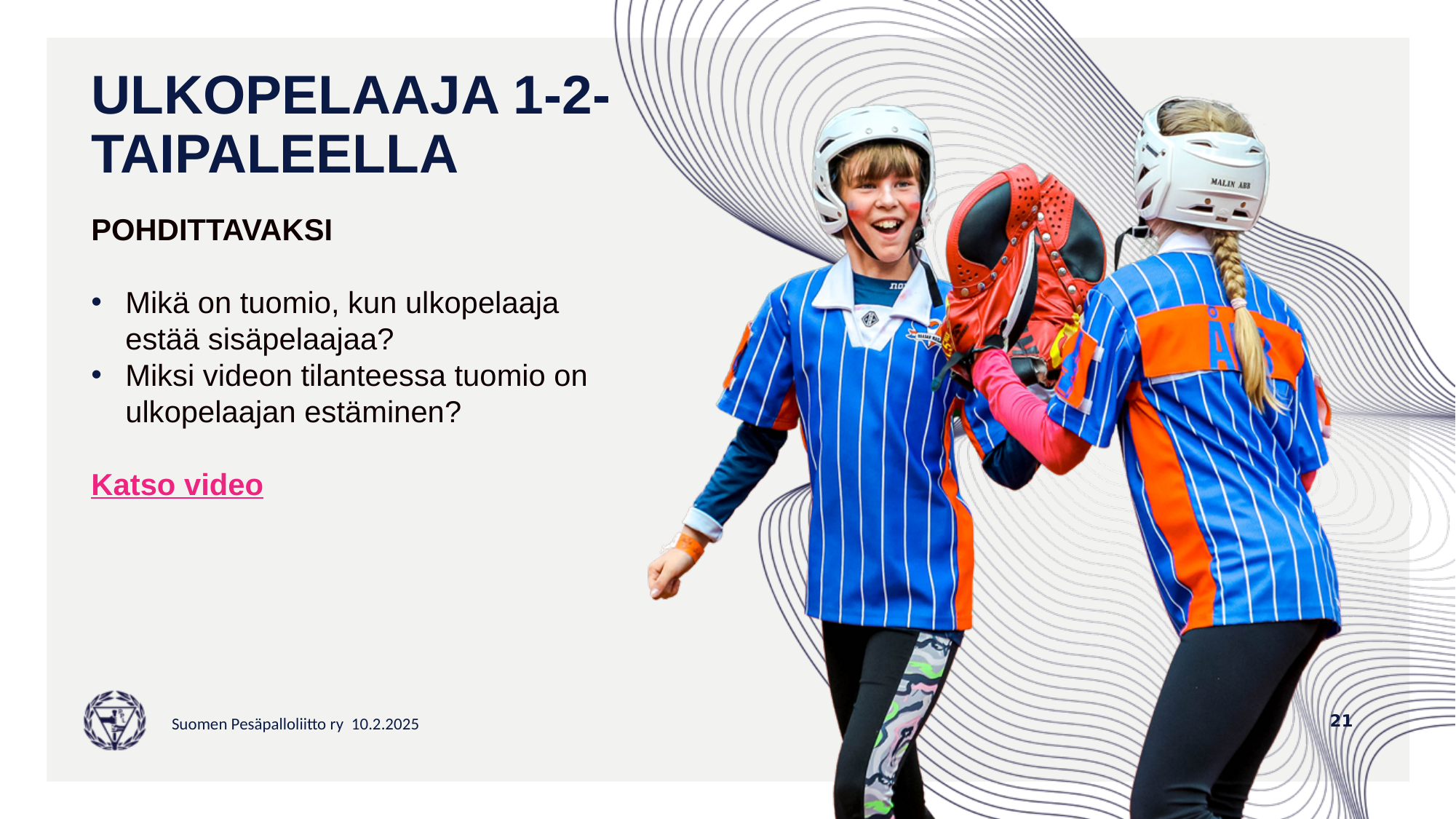

# ULKOPELAAJA 1-2-TAIPALEELLA
POHDITTAVAKSI
Mikä on tuomio, kun ulkopelaaja estää sisäpelaajaa?
Miksi videon tilanteessa tuomio on ulkopelaajan estäminen?
Katso video
21